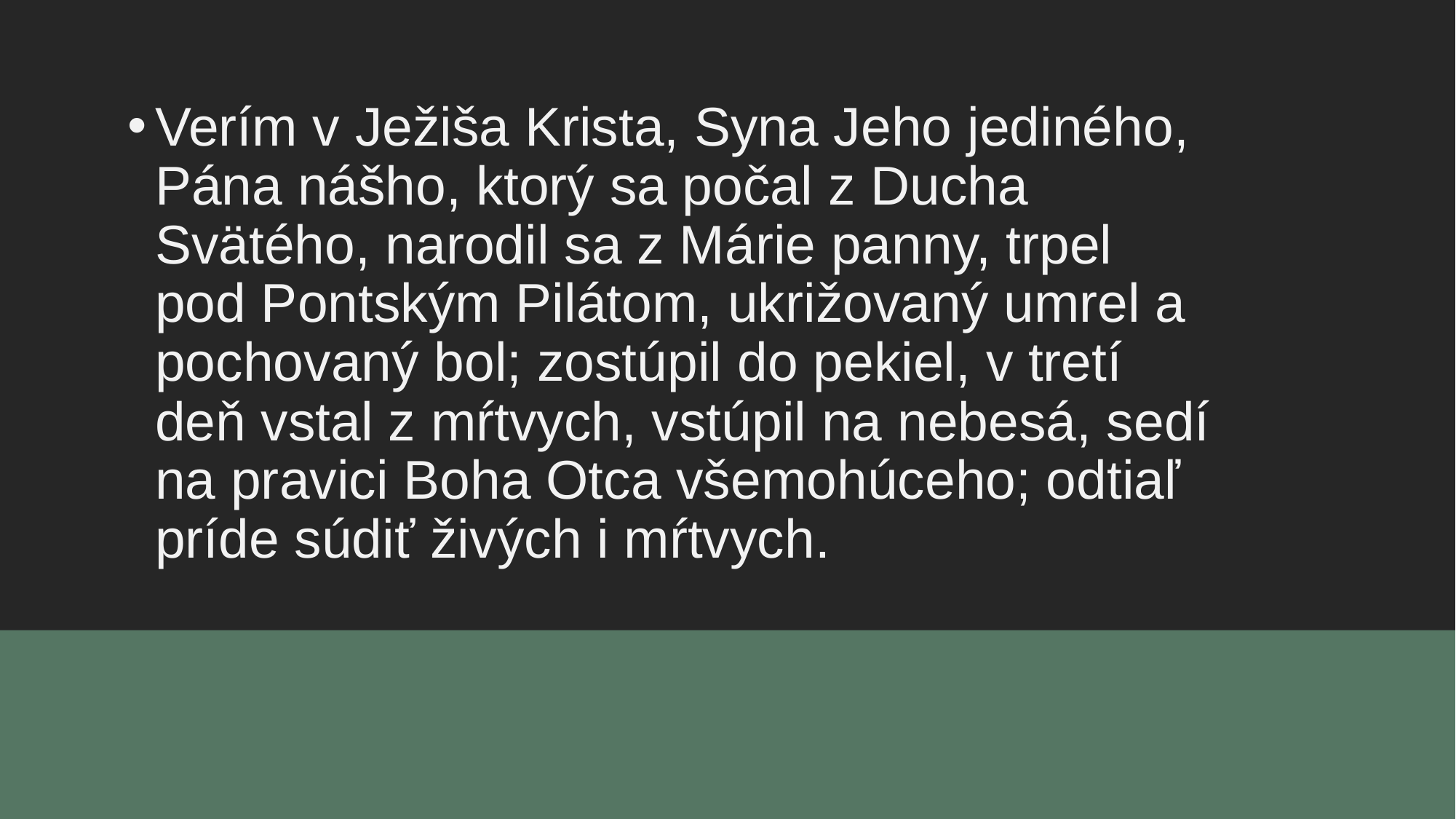

Verím v Ježiša Krista, Syna Jeho jediného, Pána nášho, ktorý sa počal z Ducha Svätého, narodil sa z Márie panny, trpel pod Pontským Pilátom, ukrižovaný umrel a pochovaný bol; zostúpil do pekiel, v tretí deň vstal z mŕtvych, vstúpil na nebesá, sedí na pravici Boha Otca všemohúceho; odtiaľ príde súdiť živých i mŕtvych.